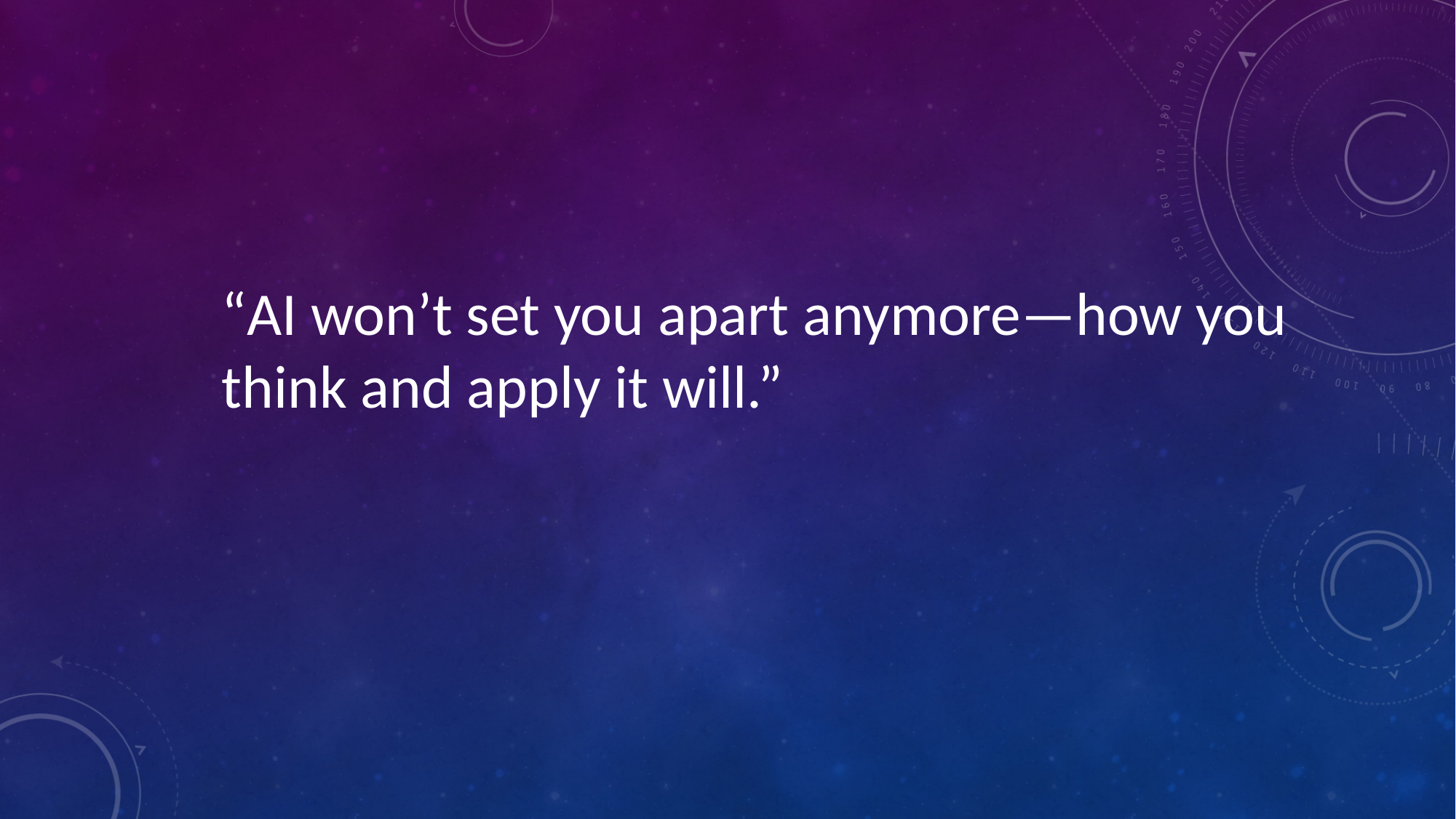

“AI won’t set you apart anymore—how you think and apply it will.”